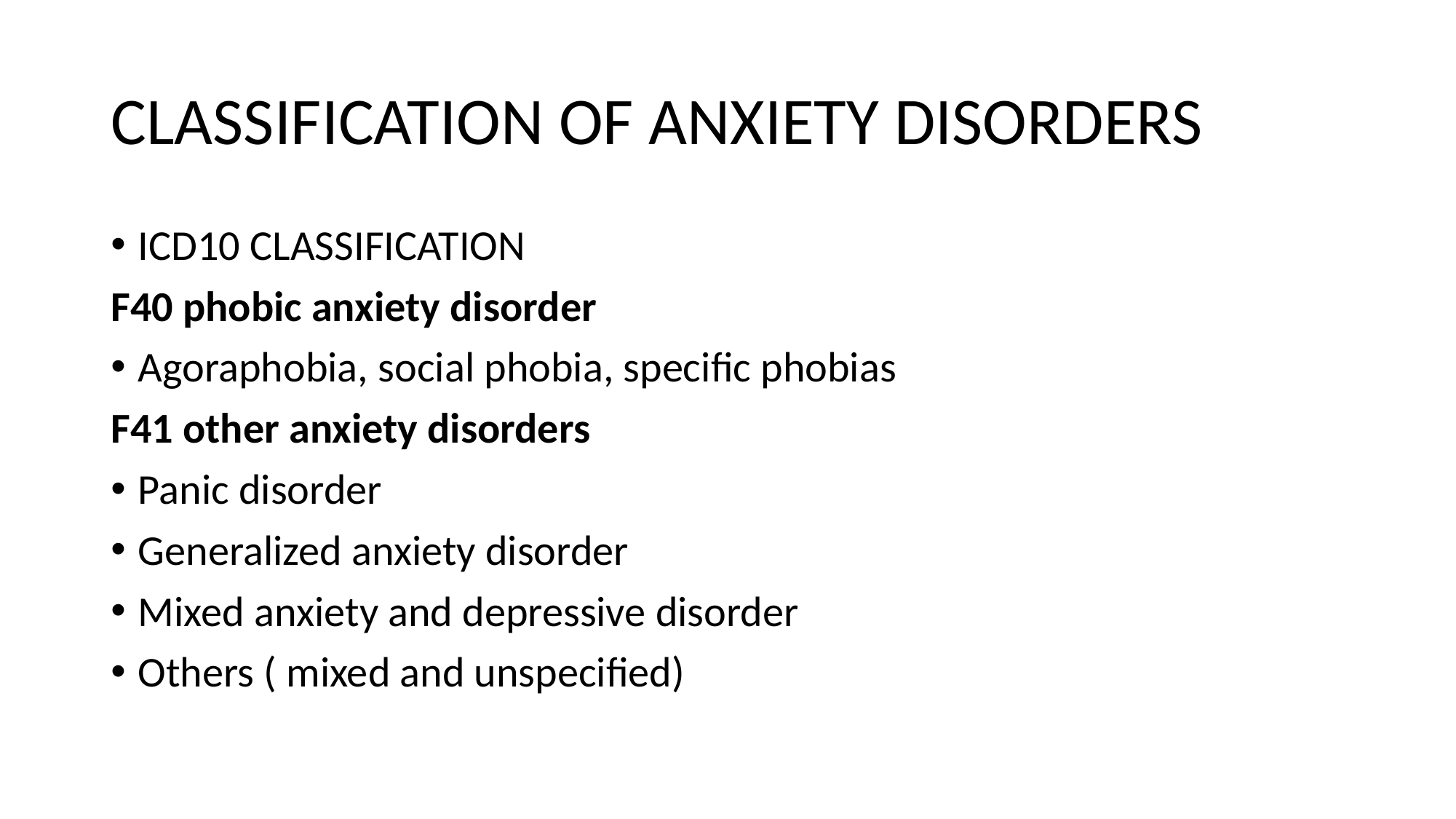

# CLASSIFICATION OF ANXIETY DISORDERS
ICD10 CLASSIFICATION
F40 phobic anxiety disorder
Agoraphobia, social phobia, specific phobias
F41 other anxiety disorders
Panic disorder
Generalized anxiety disorder
Mixed anxiety and depressive disorder
Others ( mixed and unspecified)